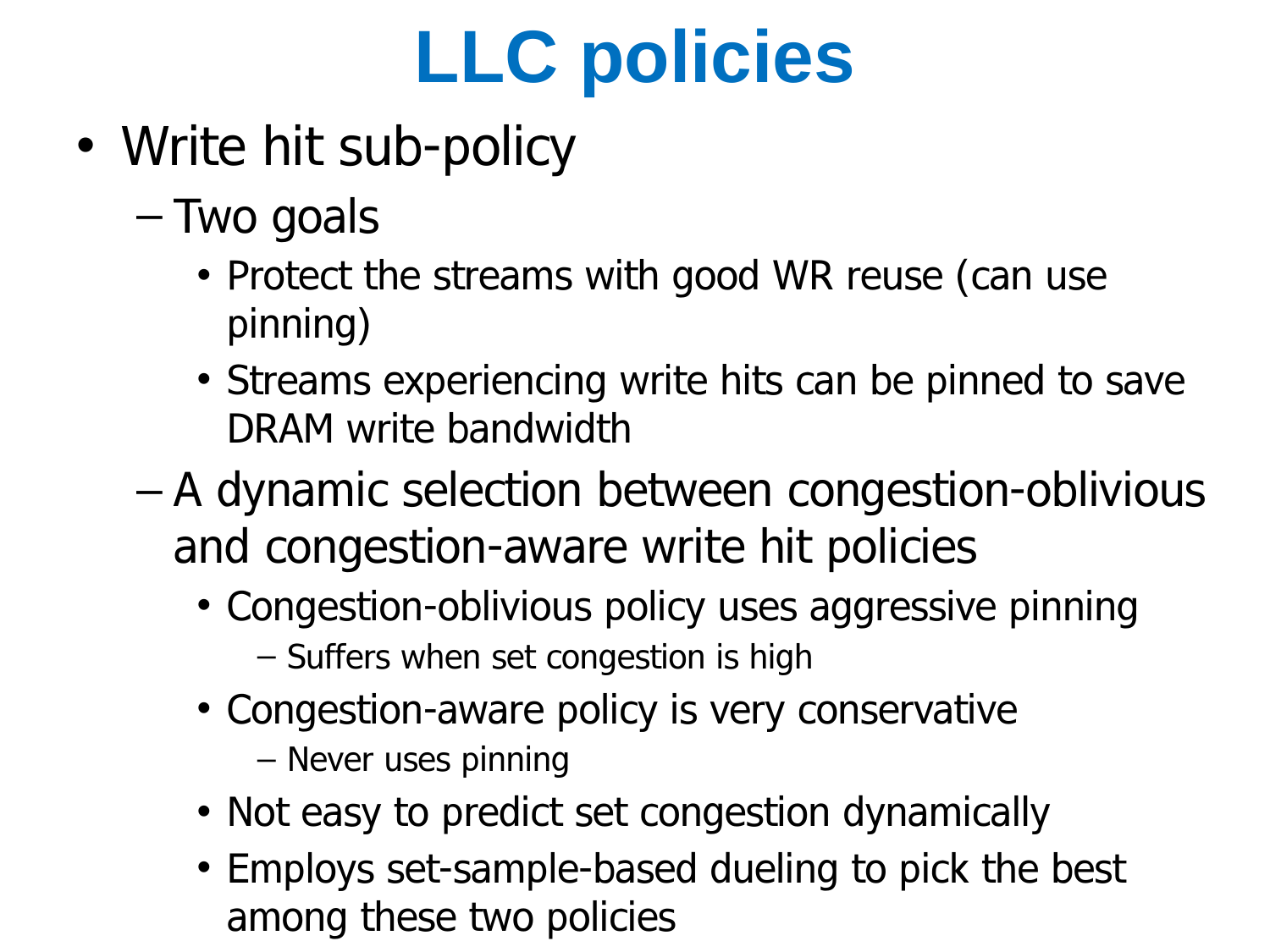

# LLC policies
Write hit sub-policy
Two goals
Protect the streams with good WR reuse (can use pinning)
Streams experiencing write hits can be pinned to save DRAM write bandwidth
A dynamic selection between congestion-oblivious and congestion-aware write hit policies
Congestion-oblivious policy uses aggressive pinning
Suffers when set congestion is high
Congestion-aware policy is very conservative
Never uses pinning
Not easy to predict set congestion dynamically
Employs set-sample-based dueling to pick the best among these two policies